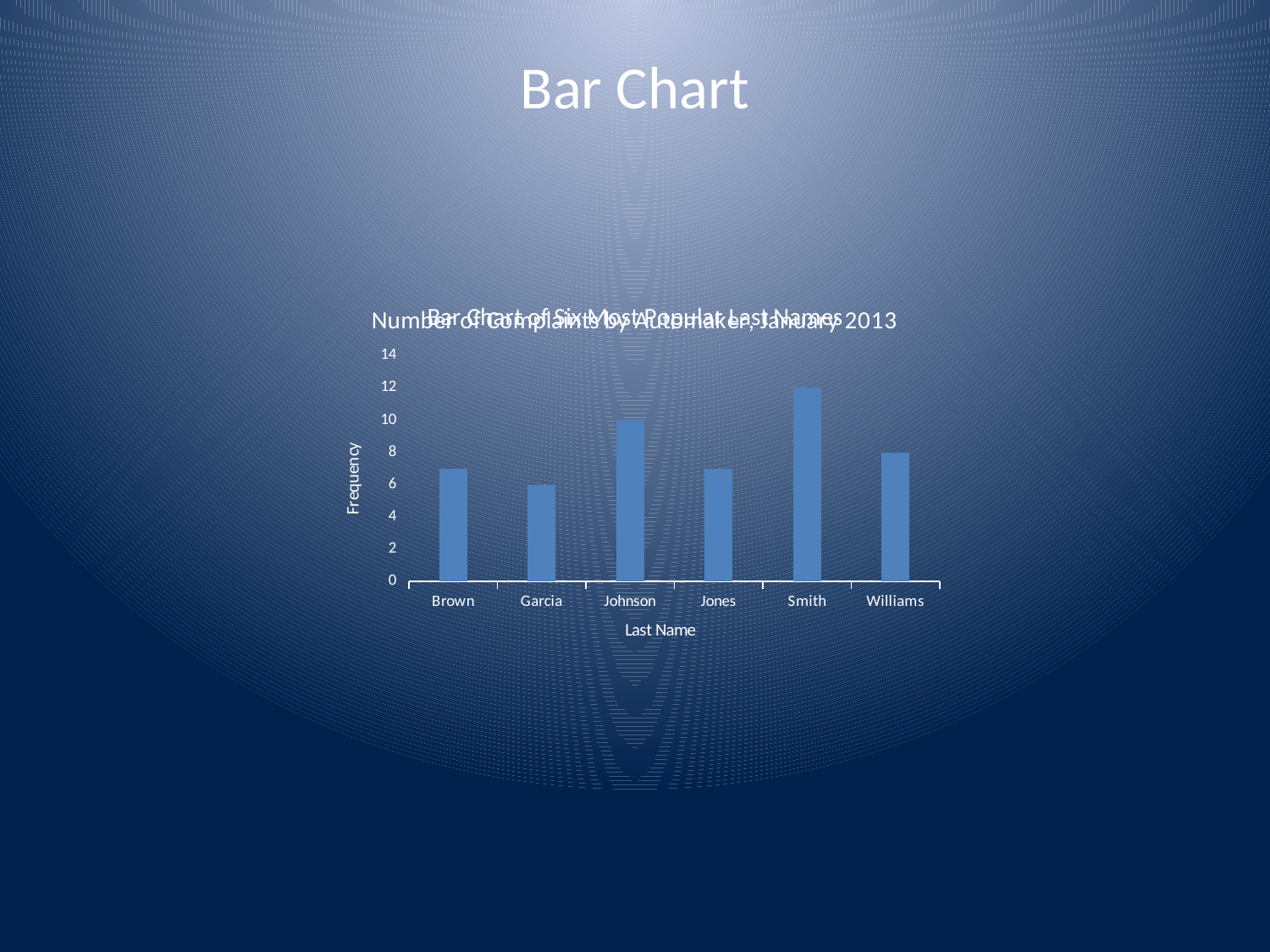

# Bar Chart

### Chart: Number of Complaints by Automaker, January 2013

| Category |
|---|

### Chart: Bar Chart of Six Most Popular Last Names

| Category | Frequency |
|---|---|
| Brown | 7.0 |
| Garcia | 6.0 |
| Johnson | 10.0 |
| Jones | 7.0 |
| Smith | 12.0 |
| Williams | 8.0 |